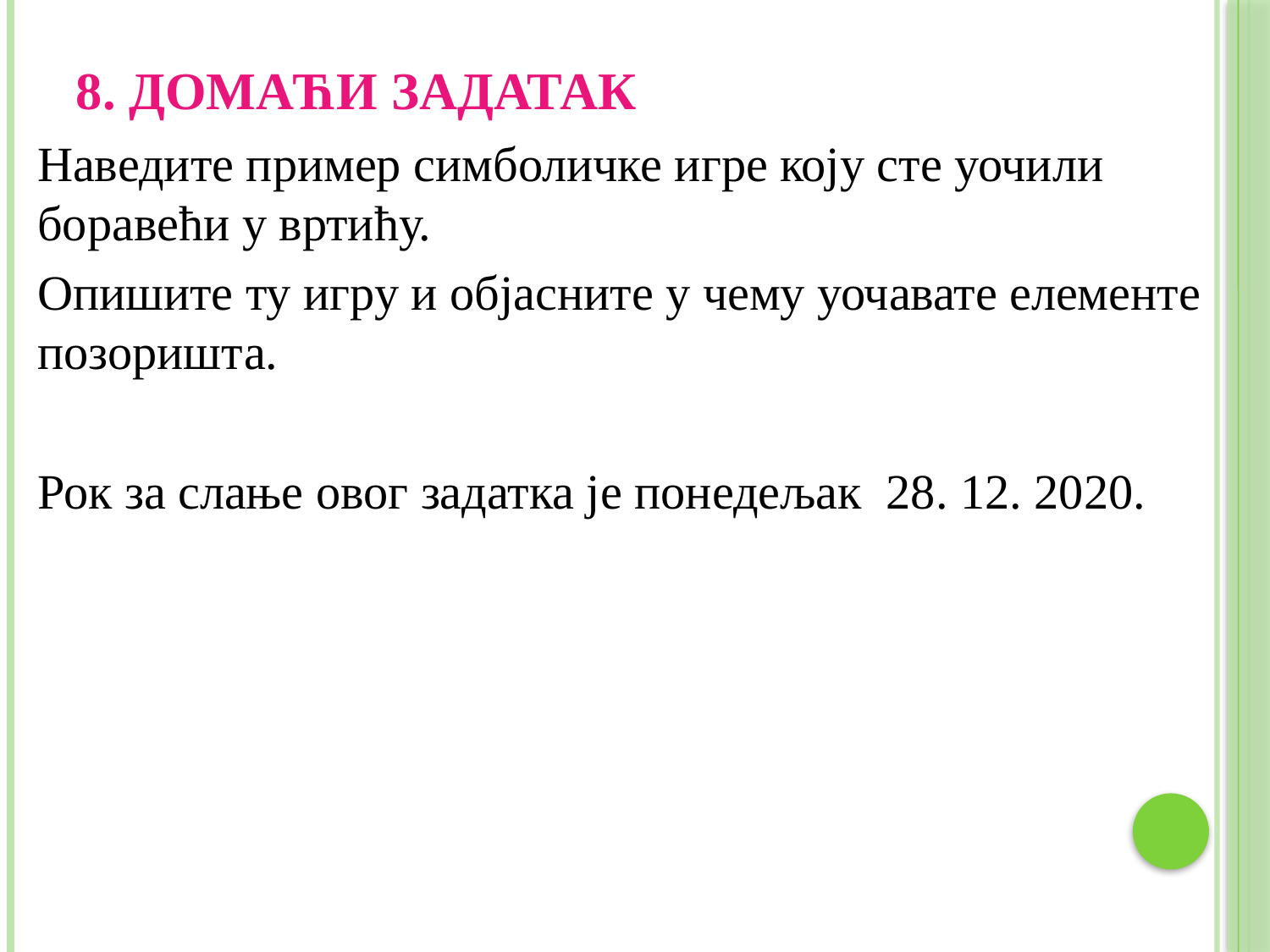

# 8. домаћи задатак
Наведите пример симболичке игре коју сте уочили боравећи у вртићу.
Опишите ту игру и објасните у чему уочавате елементе позоришта.

Рок за слање овог задатка је понедељак  28. 12. 2020.